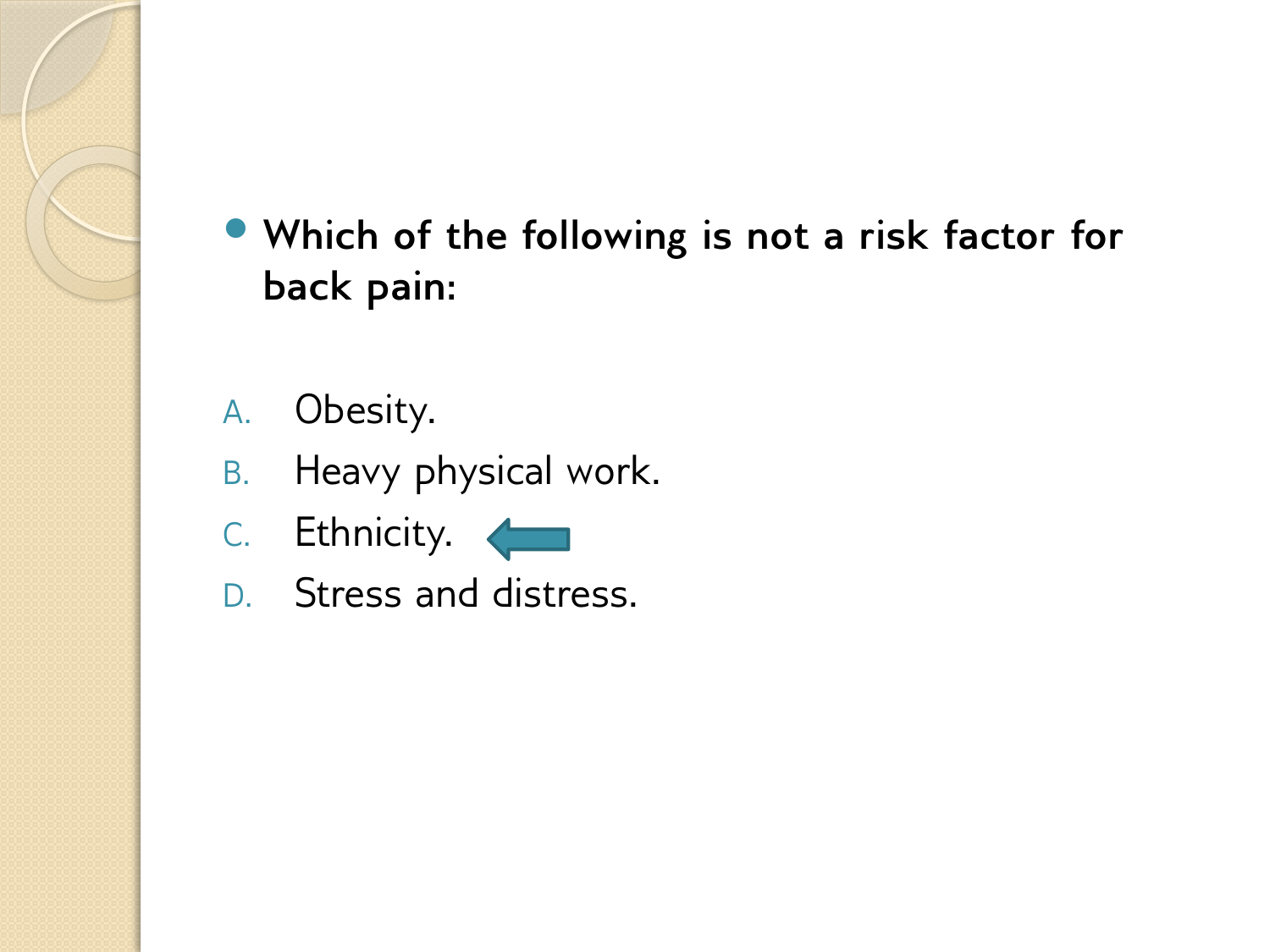

#
Which of the following is not a risk factor for back pain:

Obesity.
Heavy physical work.
Ethnicity.
Stress and distress.